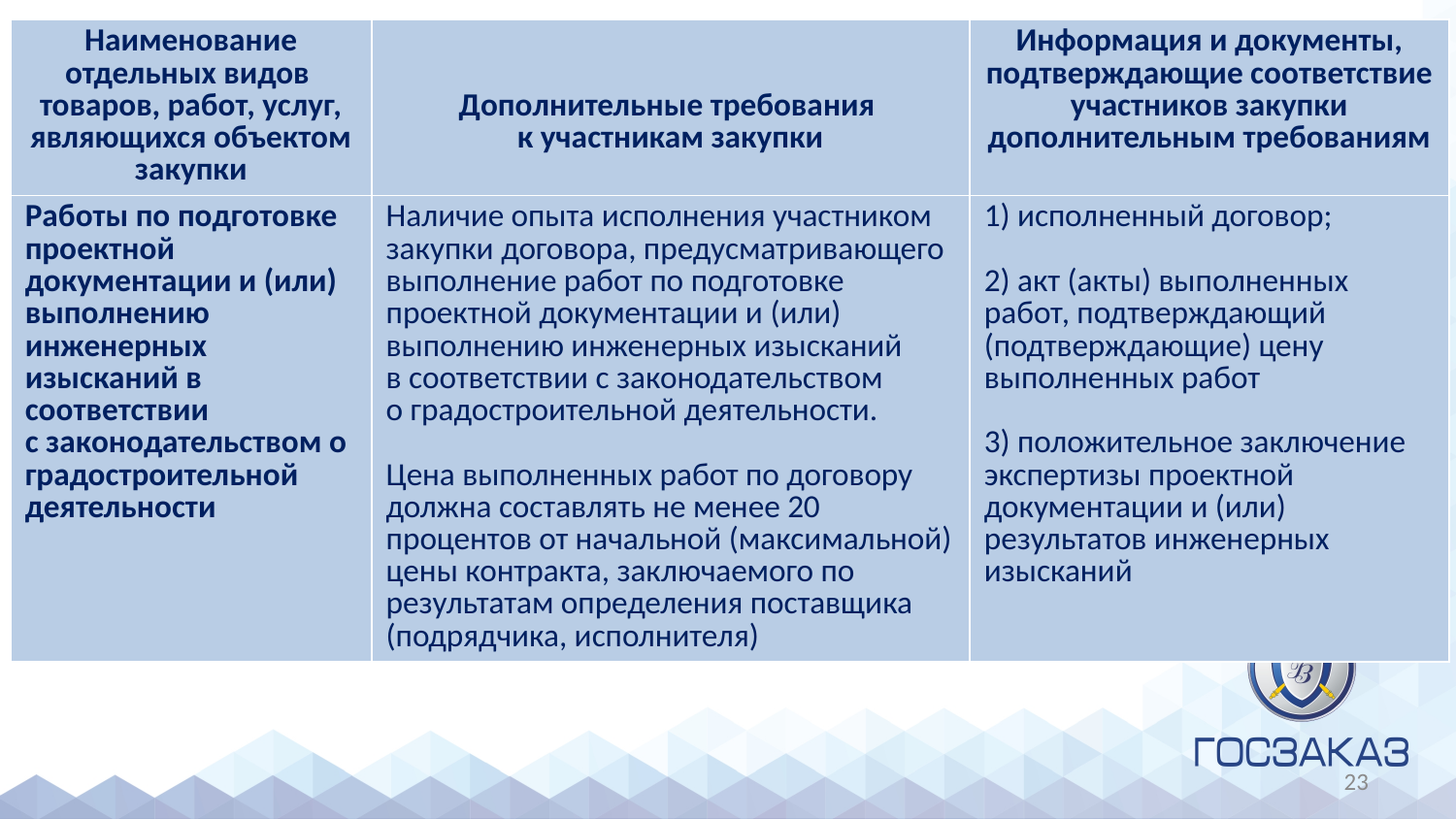

| Наименование отдельных видов ‎товаров, работ, услуг, являющихся объектом закупки | Дополнительные требования ‎к участникам закупки | Информация и документы, подтверждающие соответствие участников закупки дополнительным требованиям |
| --- | --- | --- |
| Работы по подготовке проектной документации и (или) выполнению инженерных изысканий в соответствии ‎с законодательством о градостроительной деятельности | Наличие опыта исполнения участником закупки договора, предусматривающего выполнение работ по подготовке ‎проектной документации и (или) выполнению инженерных изысканий ‎в соответствии с законодательством ‎о градостроительной деятельности. Цена выполненных работ по договору должна составлять не менее 20 процентов от начальной (максимальной) цены контракта, заключаемого по результатам определения поставщика (подрядчика, исполнителя) | 1) исполненный договор; 2) акт (акты) выполненных работ, подтверждающий (подтверждающие) цену выполненных работ 3) положительное заключение экспертизы проектной документации и (или) результатов инженерных изысканий |
23